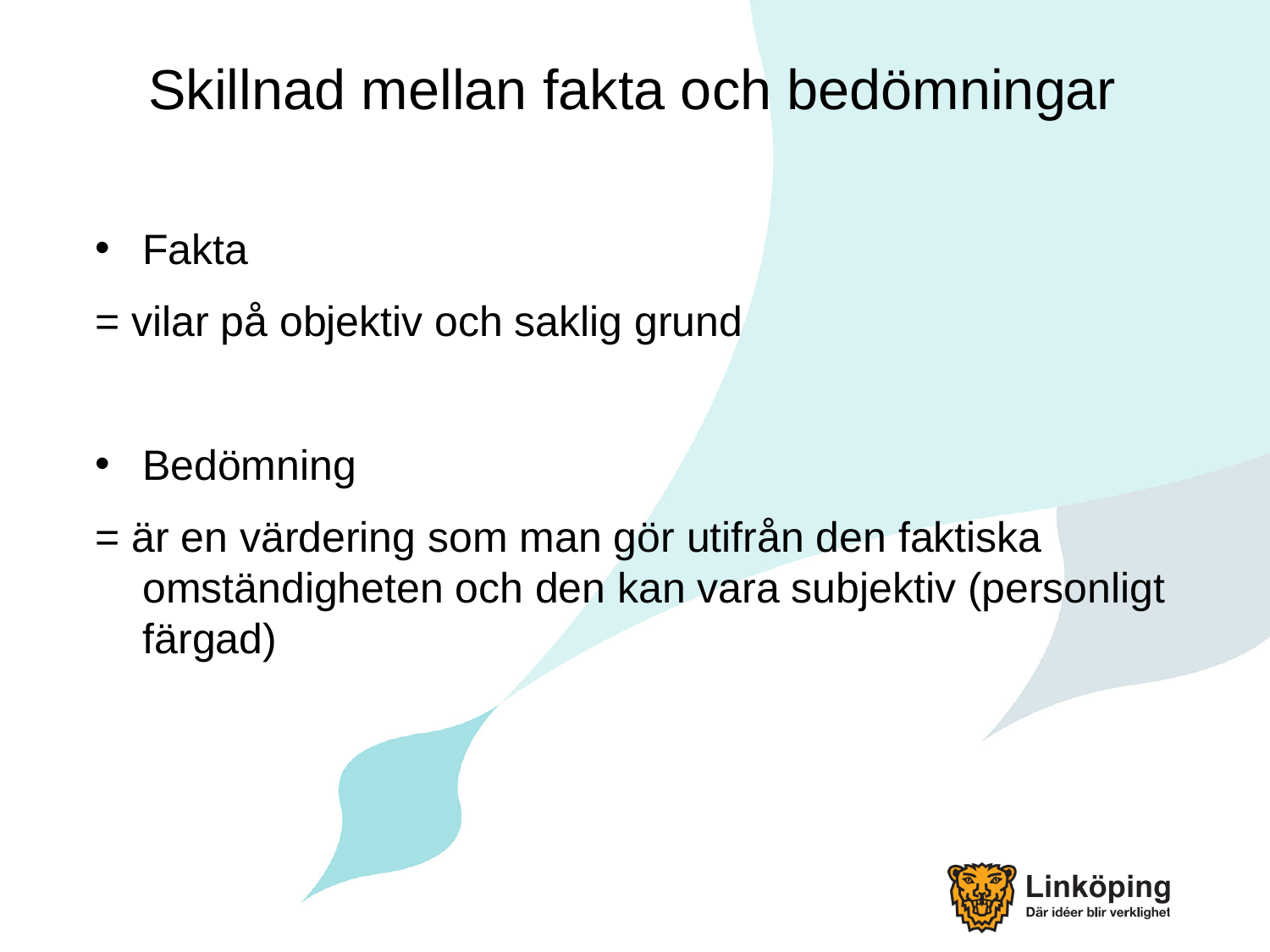

# Skillnad mellan fakta och bedömningar
Fakta
= vilar på objektiv och saklig grund

Bedömning
= är en värdering som man gör utifrån den faktiska omständigheten och den kan vara subjektiv (personligt färgad)